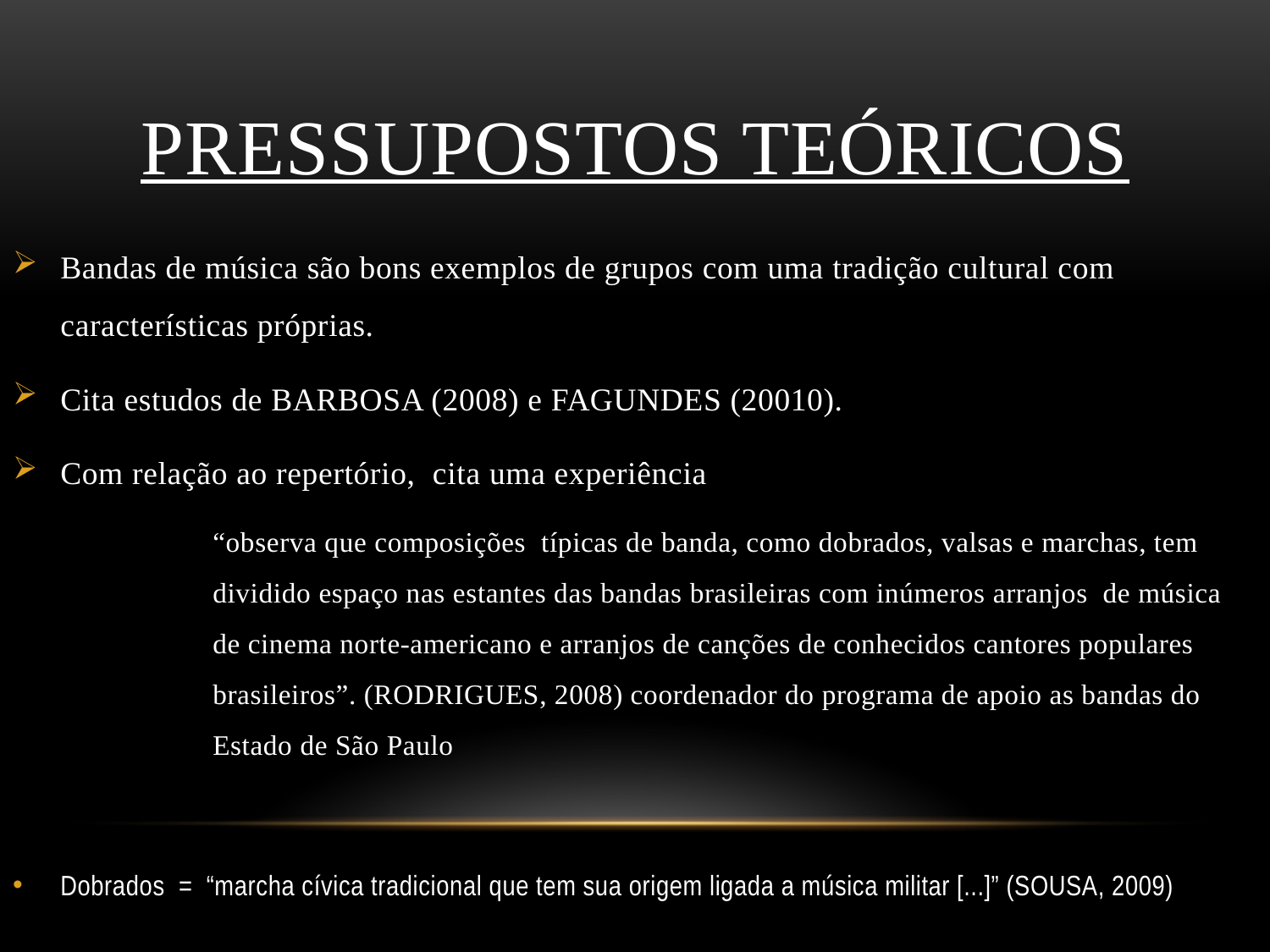

# PRESSUPOSTOS TEÓRICOS
Bandas de música são bons exemplos de grupos com uma tradição cultural com características próprias.
Cita estudos de BARBOSA (2008) e FAGUNDES (20010).
Com relação ao repertório,  cita uma experiência
“observa que composições  típicas de banda, como dobrados, valsas e marchas, tem dividido espaço nas estantes das bandas brasileiras com inúmeros arranjos  de música de cinema norte-americano e arranjos de canções de conhecidos cantores populares brasileiros”. (RODRIGUES, 2008) coordenador do programa de apoio as bandas do Estado de São Paulo

Dobrados  =  “marcha cívica tradicional que tem sua origem ligada a música militar [...]” (SOUSA, 2009)